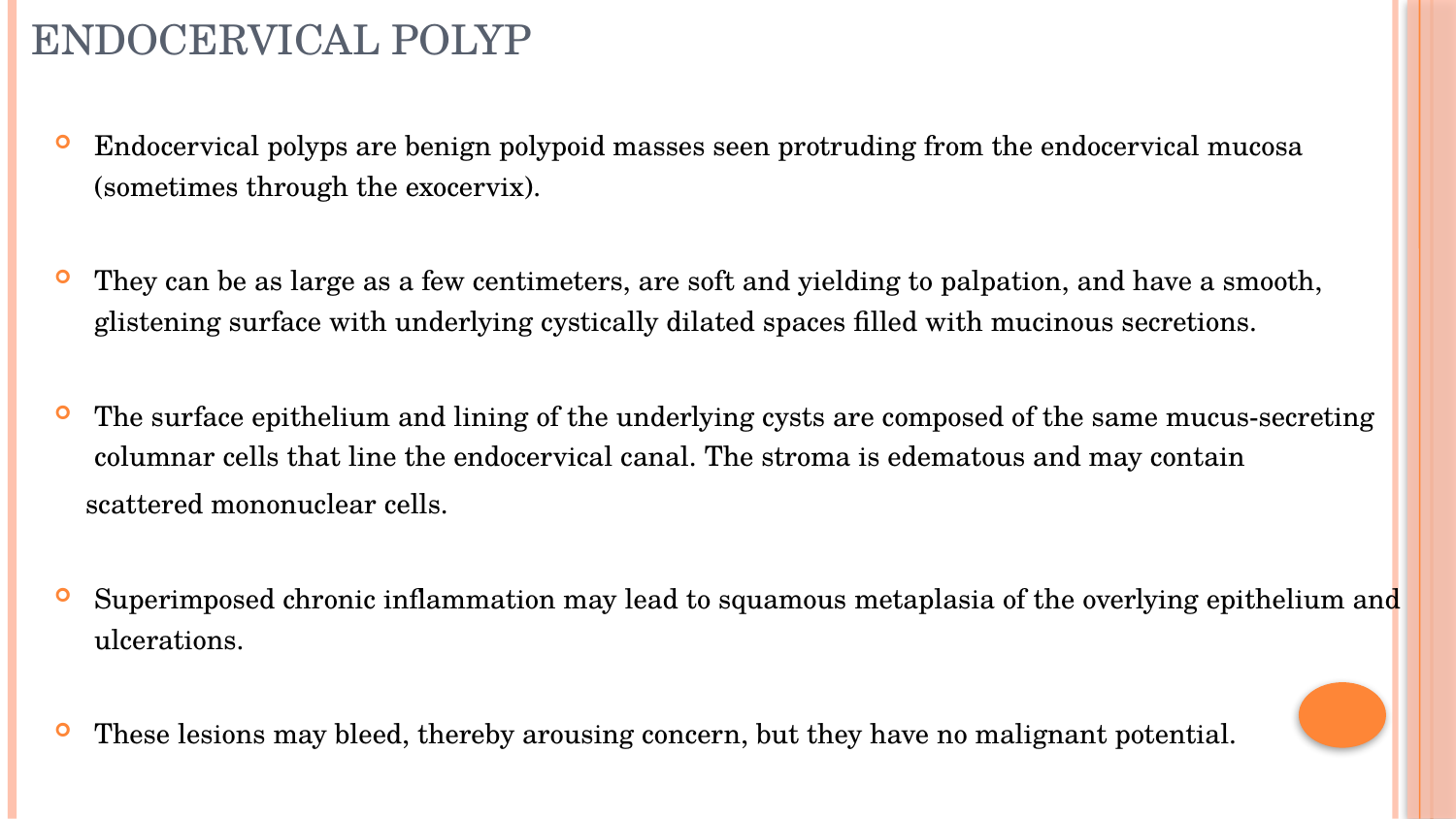

# Endocervical Polyp
Endocervical polyps are benign polypoid masses seen protruding from the endocervical mucosa (sometimes through the exocervix).

They can be as large as a few centimeters, are soft and yielding to palpation, and have a smooth, glistening surface with underlying cystically dilated spaces filled with mucinous secretions.

The surface epithelium and lining of the underlying cysts are composed of the same mucus-secreting columnar cells that line the endocervical canal. The stroma is edematous and may contain
    scattered mononuclear cells.

Superimposed chronic inflammation may lead to squamous metaplasia of the overlying epithelium and ulcerations.

These lesions may bleed, thereby arousing concern, but they have no malignant potential.